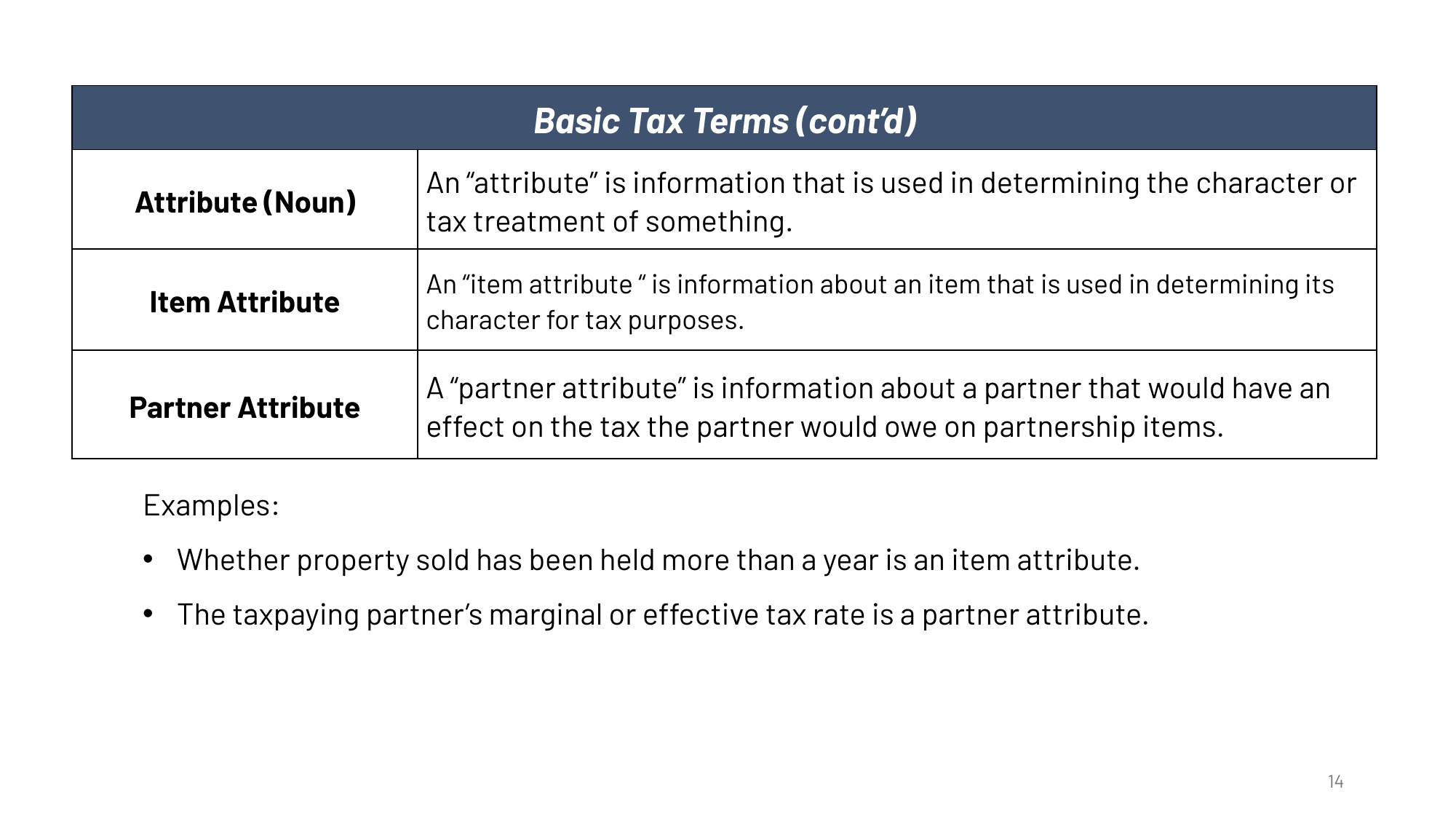

| Basic Tax Terms (cont’d) |  |
| --- | --- |
| Attribute (Noun) | An “attribute” is information that is used in determining the character or tax treatment of something. |
| Item Attribute | An “item attribute “ is information about an item that is used in determining its character for tax purposes. |
| Partner Attribute | A “partner attribute” is information about a partner that would have an effect on the tax the partner would owe on partnership items. |
Examples:
Whether property sold has been held more than a year is an item attribute.
The taxpaying partner’s marginal or effective tax rate is a partner attribute.
14